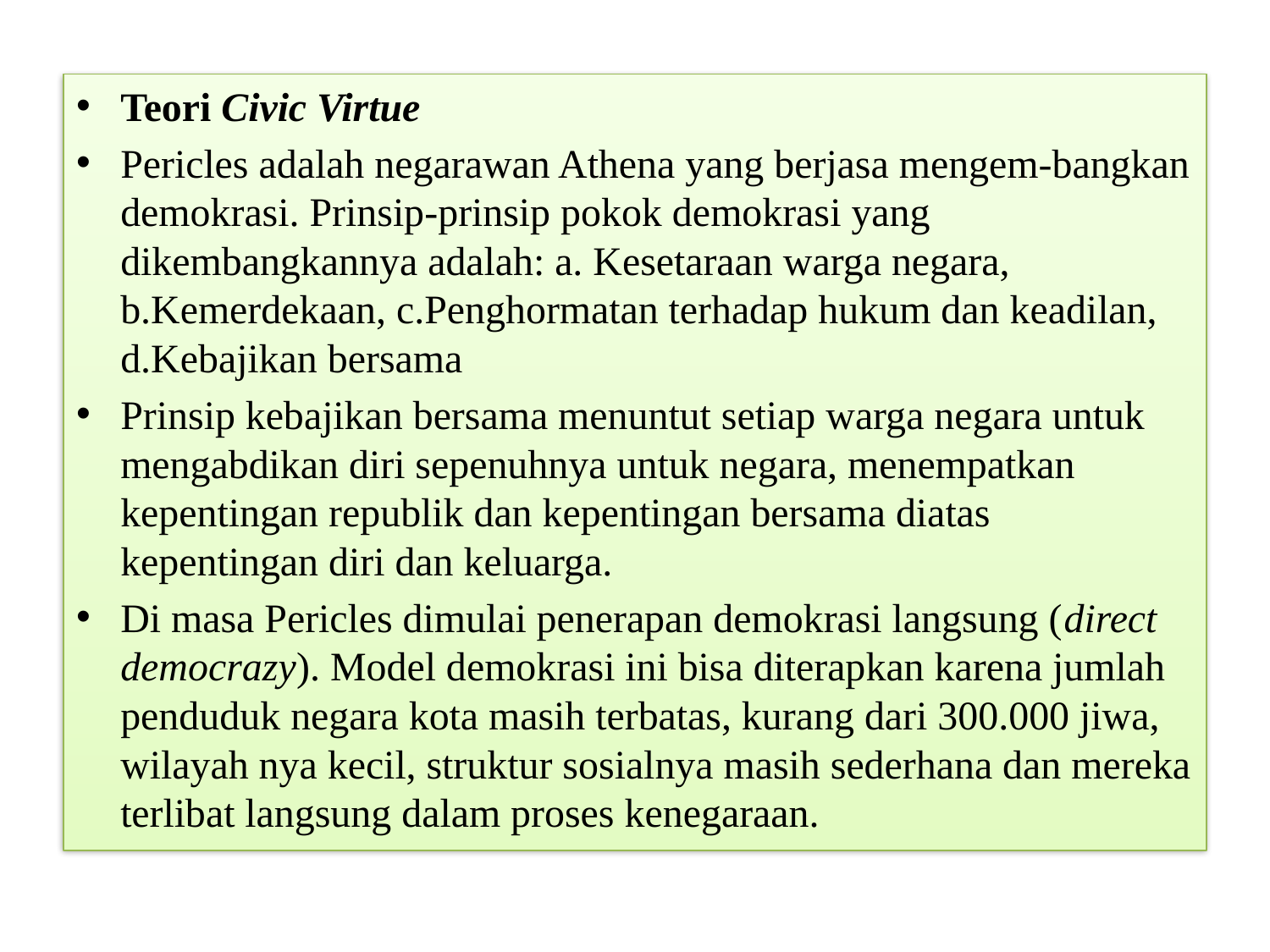

Teori Civic Virtue
Pericles adalah negarawan Athena yang berjasa mengem-bangkan demokrasi. Prinsip-prinsip pokok demokrasi yang dikembangkannya adalah: a. Kesetaraan warga negara, b.Kemerdekaan, c.Penghormatan terhadap hukum dan keadilan, d.Kebajikan bersama
Prinsip kebajikan bersama menuntut setiap warga negara untuk mengabdikan diri sepenuhnya untuk negara, menempatkan kepentingan republik dan kepentingan bersama diatas kepentingan diri dan keluarga.
Di masa Pericles dimulai penerapan demokrasi langsung (direct democrazy). Model demokrasi ini bisa diterapkan karena jumlah penduduk negara kota masih terbatas, kurang dari 300.000 jiwa, wilayah nya kecil, struktur sosialnya masih sederhana dan mereka terlibat langsung dalam proses kenegaraan.